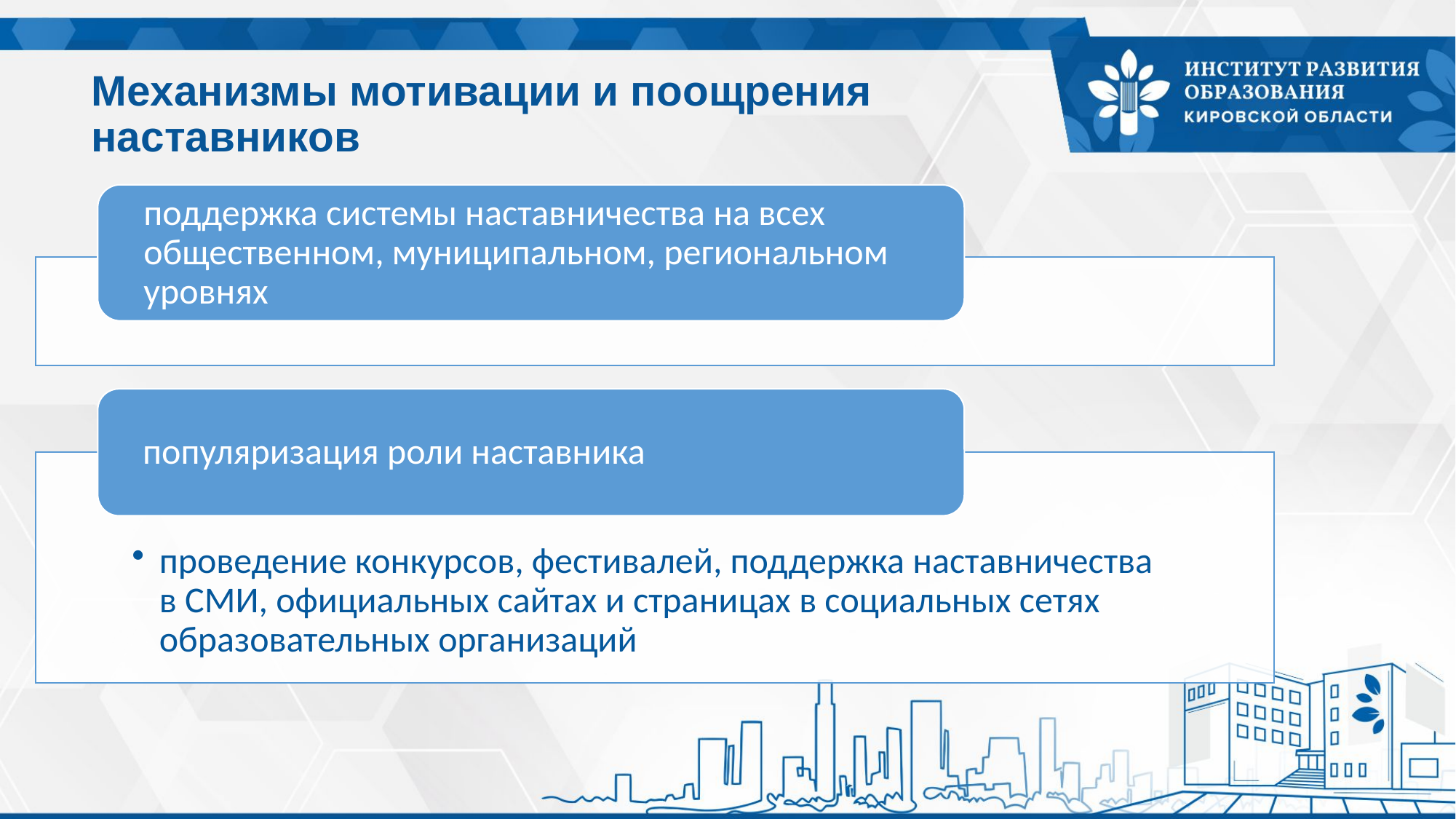

# Механизмы мотивации и поощрения наставников
поддержка системы наставничества на всех общественном, муниципальном, региональном уровнях
проведение конкурсов, фестивалей, поддержка наставничества в СМИ, официальных сайтах и страницах в социальных сетях образовательных организаций
популяризация роли наставника